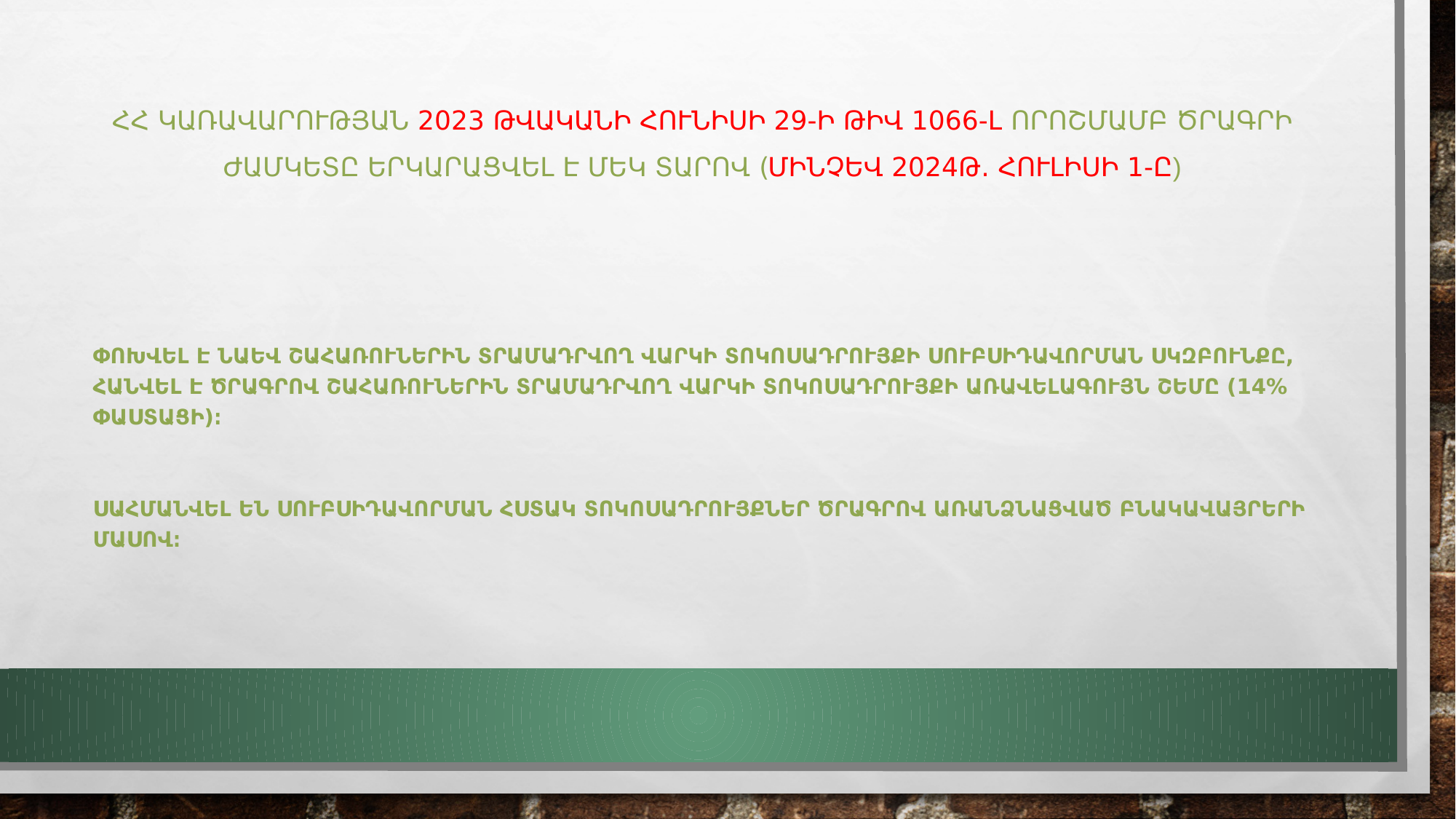

# ՀՀ կառավարության 2023 թվականի հունիսի 29-ի թիվ 1066-Լ որոշմամբ Ծրագրի ժամկետը երկարացվել է մեկ տարով (մինչեվ 2024թ․ հուլիսի 1-ը)
Փոխվել է նաեվ շահառուներին տրամադրվող վարկի տոկոսադրույքի սուբսիդավորման սկզբունքը, հանվել է Ծրագրով շահառուներին տրամադրվող վարկի տոկոսադրույքի առավելագույն շեմը (14% փաստացի)։

Սահմանվել են սուբսիդավորման հստակ տոկոսադրույքներ Ծրագրով առանձնացված բնակավայրերի մասով։